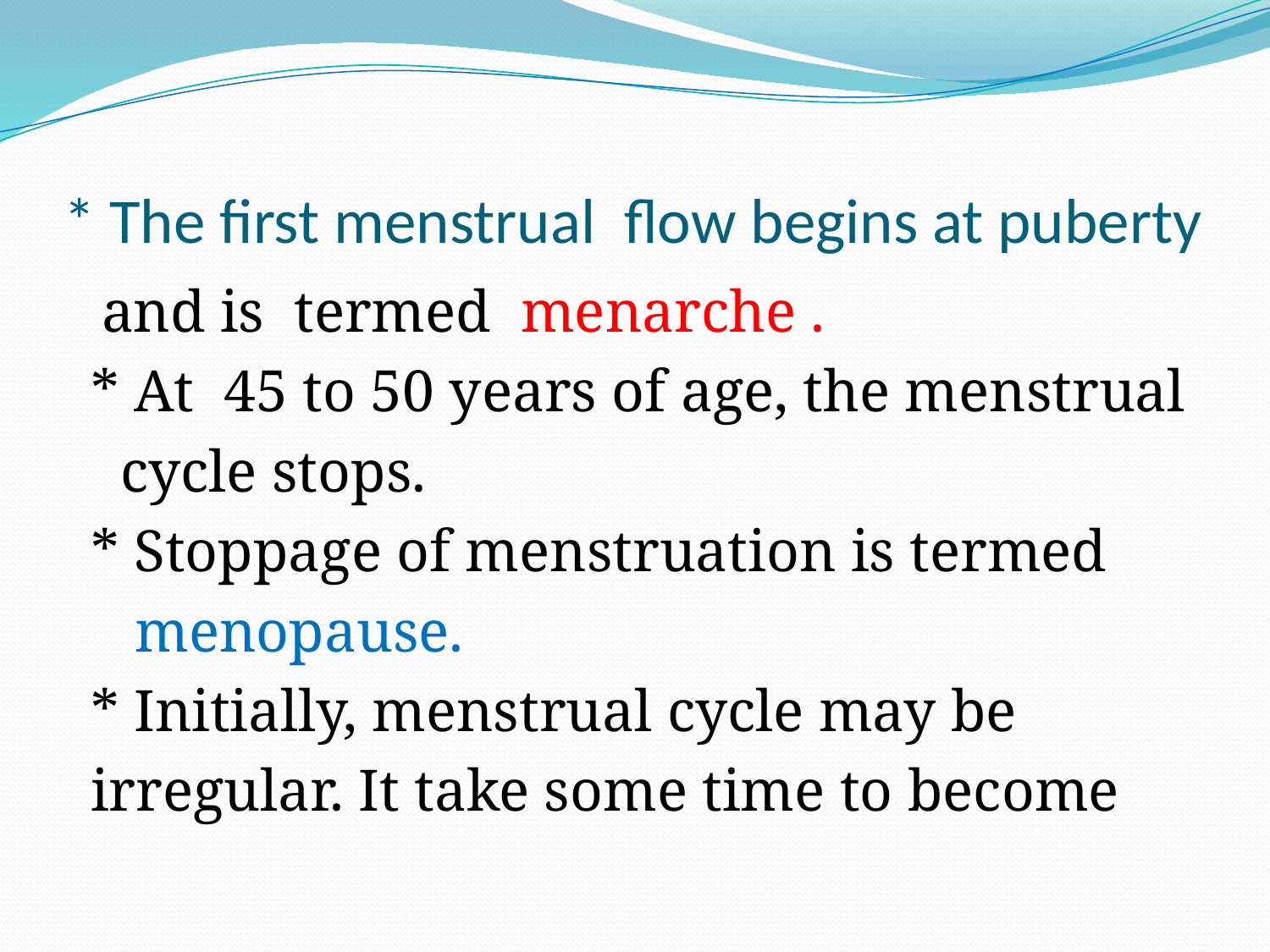

# * The first menstrual  flow begins at puberty
  and is  termed  menarche .
 * At  45 to 50 years of age, the menstrual
   cycle stops.
 * Stoppage of menstruation is termed
    menopause.
 * Initially, menstrual cycle may be
 irregular. It take some time to become